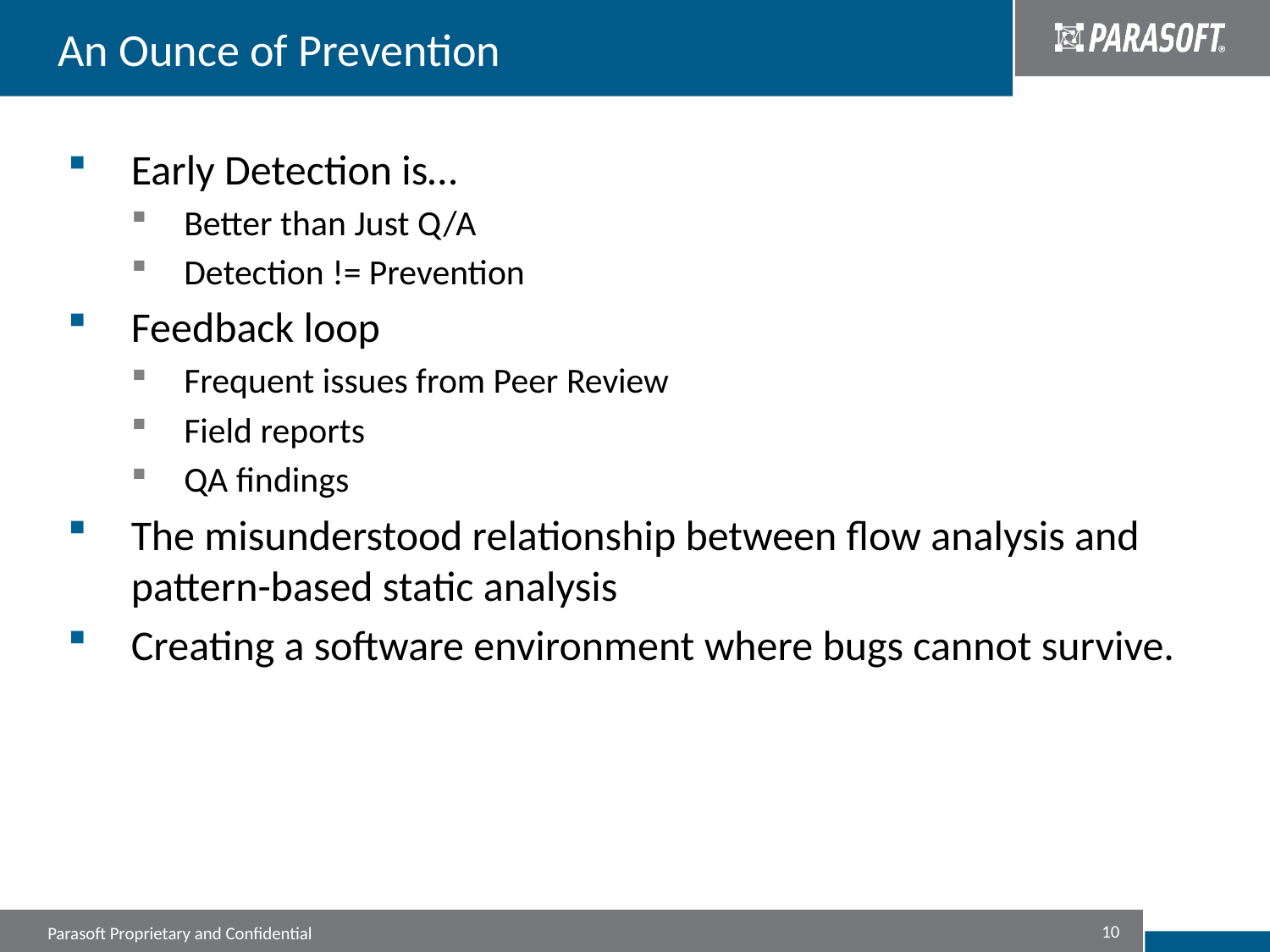

# An Ounce of Prevention
Early Detection is…
Better than Just Q/A
Detection != Prevention
Feedback loop
Frequent issues from Peer Review
Field reports
QA findings
The misunderstood relationship between flow analysis and pattern-based static analysis
Creating a software environment where bugs cannot survive.
10
Parasoft Proprietary and Confidential